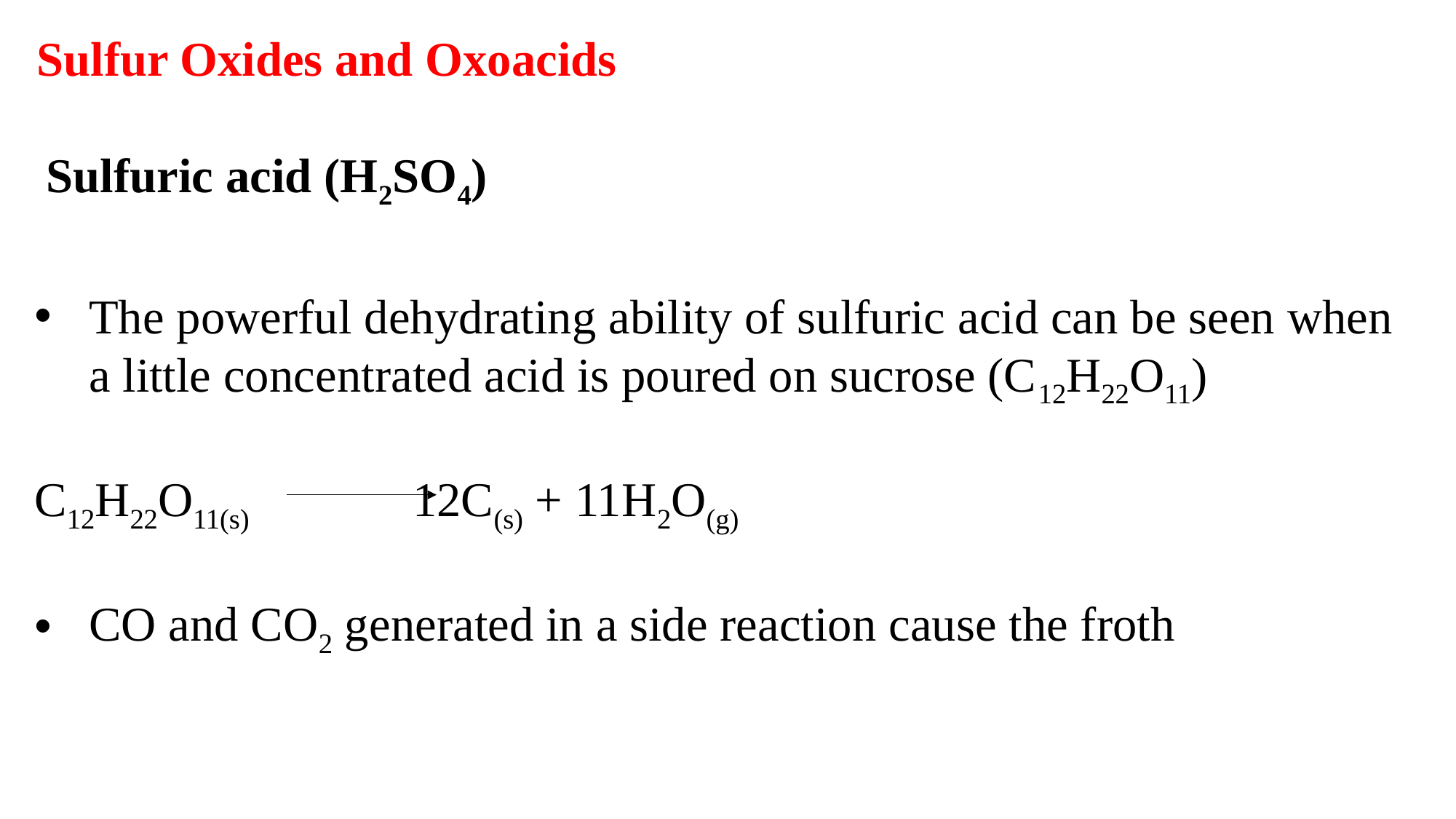

Sulfur Oxides and Oxoacids
Sulfuric acid (H2SO4)
The powerful dehydrating ability of sulfuric acid can be seen when a little concentrated acid is poured on sucrose (C12H22O11)

C12H22O11(s)                       12C(s) + 11H2O(g)
CO and CO2 generated in a side reaction cause the froth